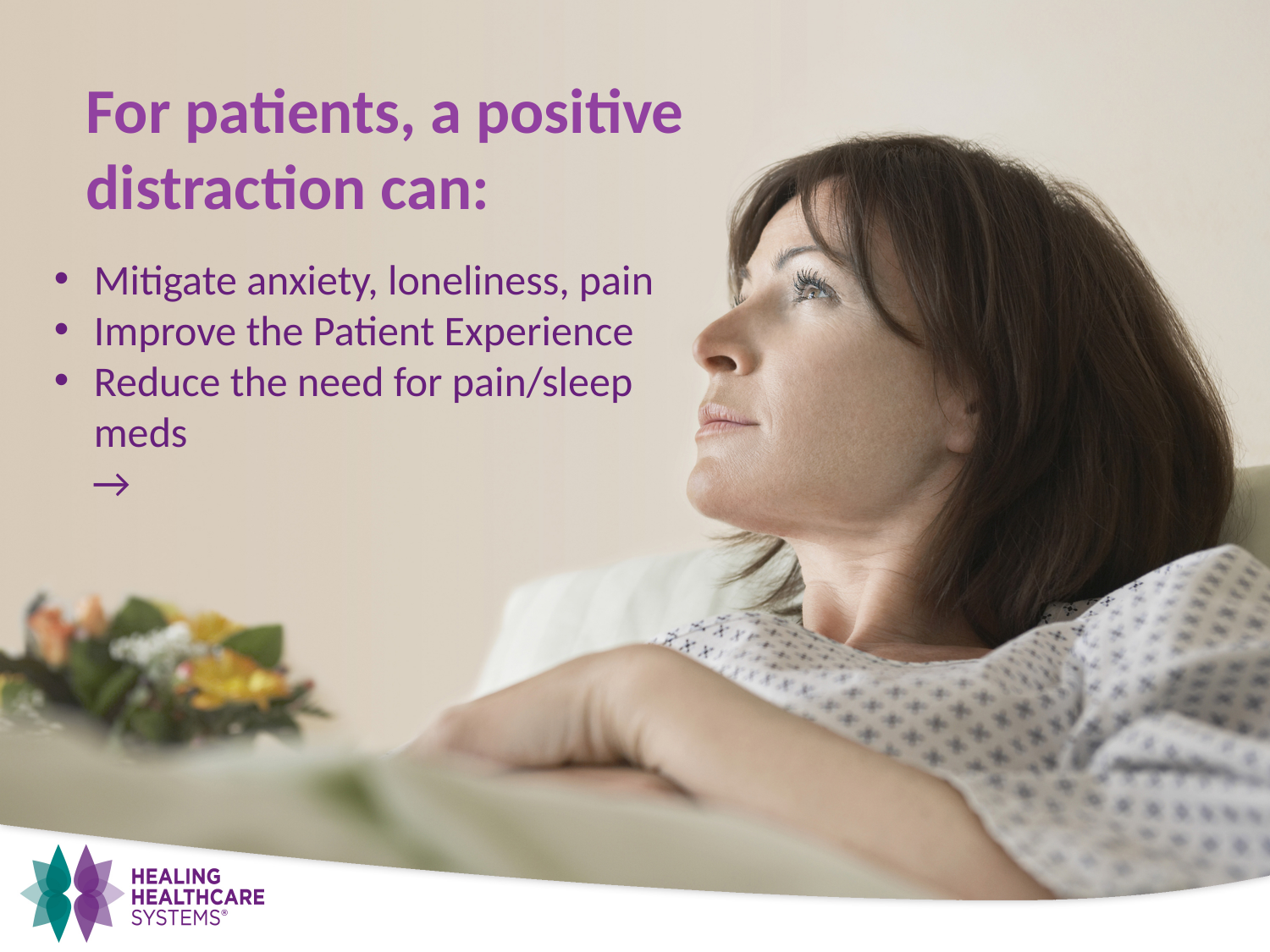

For patients, a positive
distraction can:
Mitigate anxiety, loneliness, pain
Improve the Patient Experience
Reduce the need for pain/sleep meds
    →